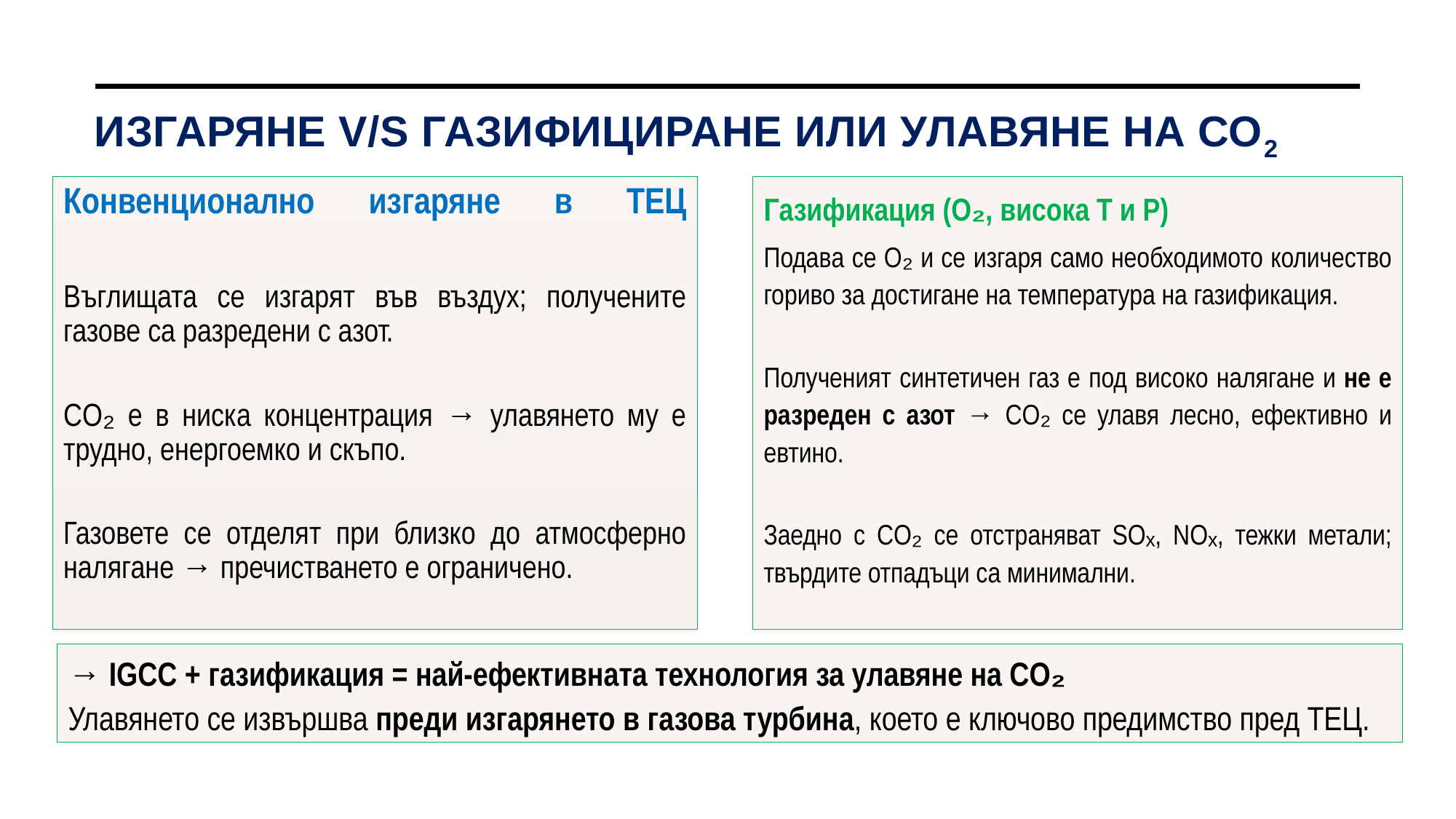

# ИЗГАРЯНЕ v/s ГАЗИФИЦИРАНЕ или УЛАВЯНЕ НА СО2
Конвенционално изгаряне в ТЕЦ
Въглищата се изгарят във въздух; получените газове са разредени с азот.
CO₂ е в ниска концентрация → улавянето му е трудно, енергоемко и скъпо.
Газовете се отделят при близко до атмосферно налягане → пречистването е ограничено.

Газификация (O₂, висока T и P)
Подавa се O₂ и се изгаря само необходимото количество гориво за достигане на температура на газификация.
Полученият синтетичен газ е под високо налягане и не е разреден с азот → CO₂ се улавя лесно, ефективно и евтино.
Заедно с CO₂ се отстраняват SOₓ, NOₓ, тежки метали; твърдите отпадъци са минимални.

→ IGCC + газификация = най-ефективната технология за улавяне на CO₂
Улавянето се извършва преди изгарянето в газова турбина, което е ключово предимство пред ТЕЦ.